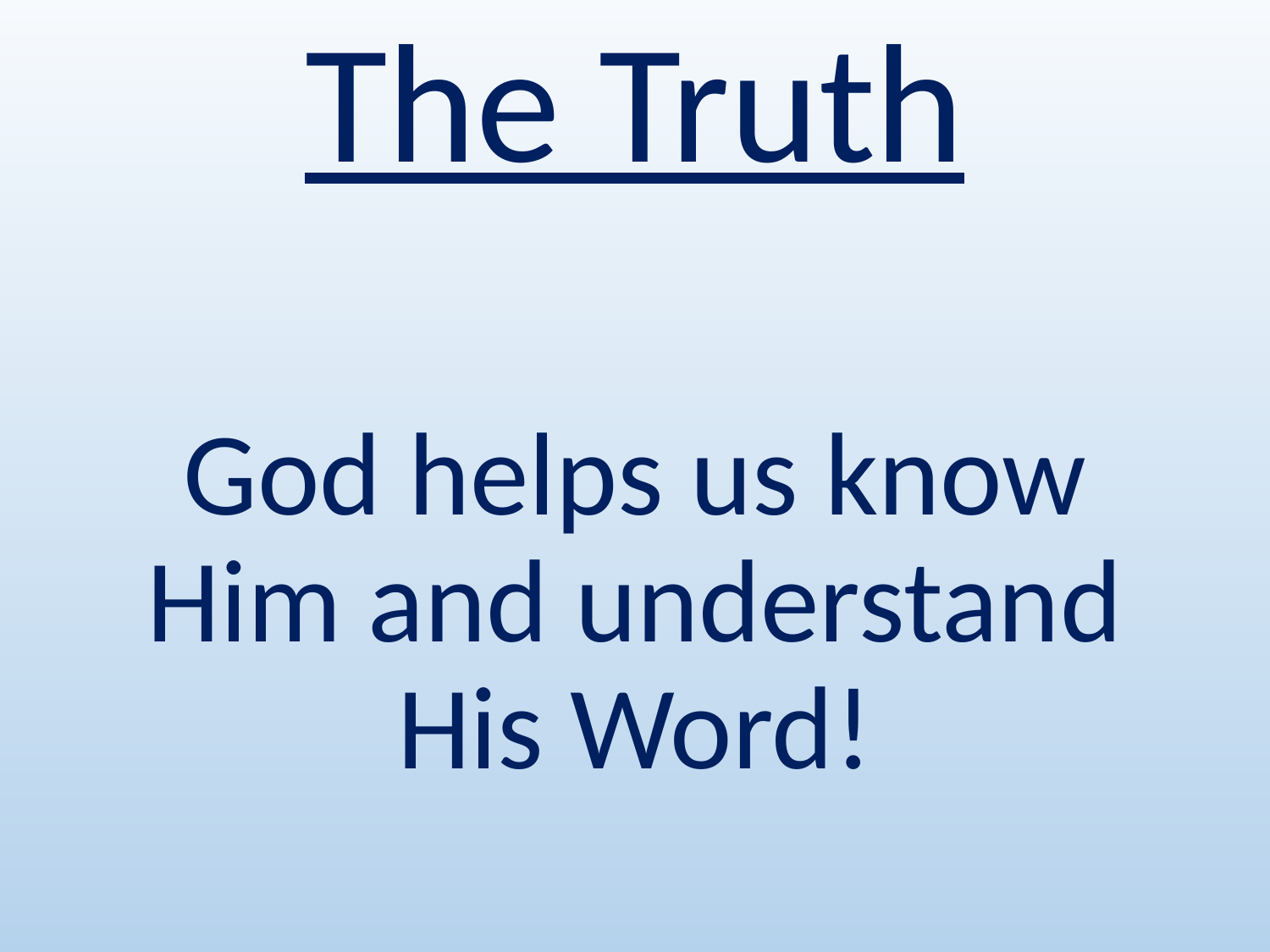

# The Truth
God helps us know Him and understand His Word!